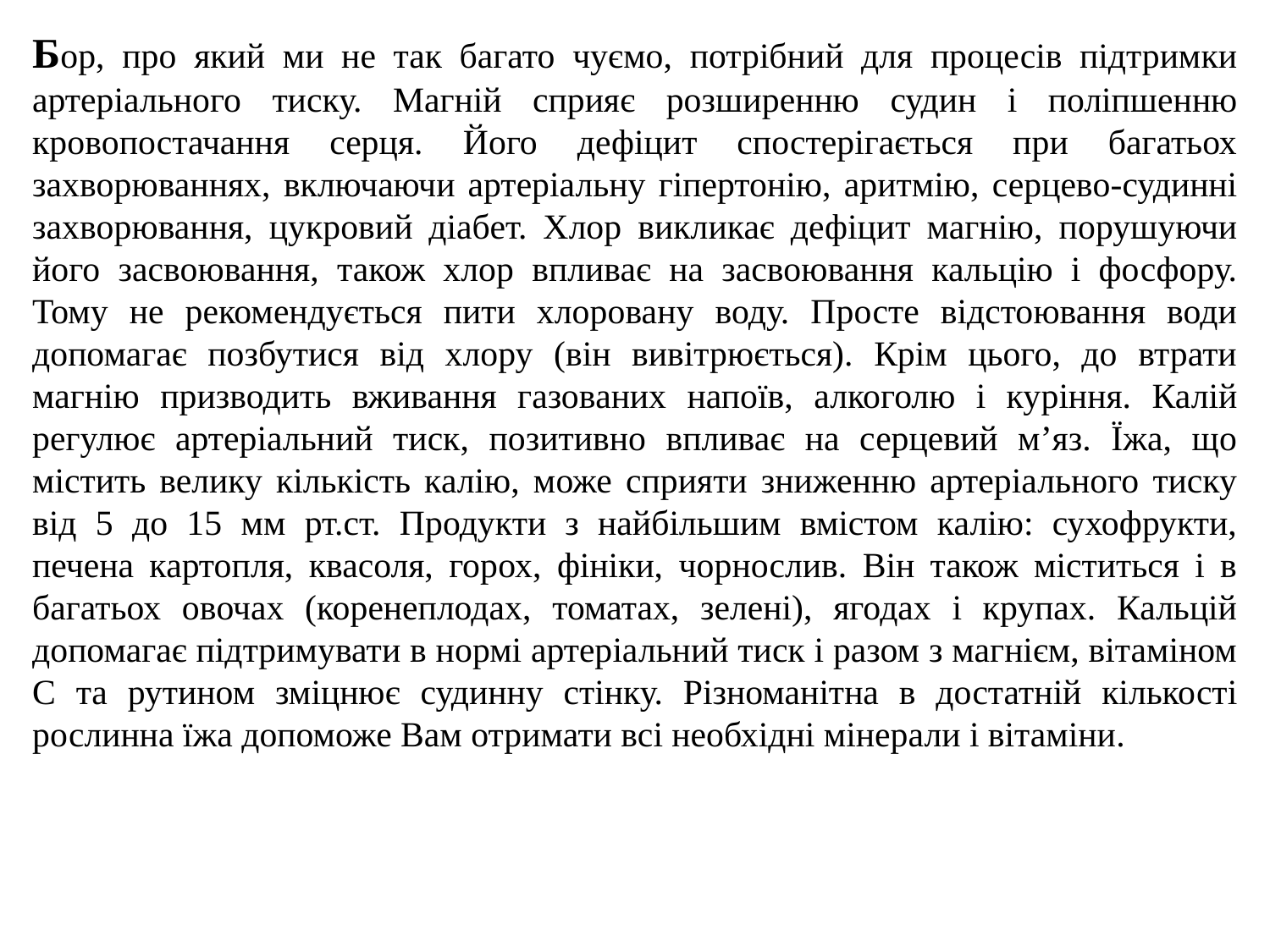

Бор, про який ми не так багато чуємо, потрібний для процесів підтримки артеріального тиску. Магній сприяє розширенню судин і поліпшенню кровопостачання серця. Його дефіцит спостерігається при багатьох захворюваннях, включаючи артеріальну гіпертонію, аритмію, серцево-судинні захворювання, цукровий діабет. Хлор викликає дефіцит магнію, порушуючи його засвоювання, також хлор впливає на засвоювання кальцію і фосфору. Тому не рекомендується пити хлоровану воду. Просте відстоювання води допомагає позбутися від хлору (він вивітрюється). Крім цього, до втрати магнію призводить вживання газованих напоїв, алкоголю і куріння. Калій регулює артеріальний тиск, позитивно впливає на серцевий м’яз. Їжа, що містить велику кількість калію, може сприяти зниженню артеріального тиску від 5 до 15 мм рт.ст. Продукти з найбільшим вмістом калію: сухофрукти, печена картопля, квасоля, горох, фініки, чорнослив. Він також міститься і в багатьох овочах (коренеплодах, томатах, зелені), ягодах і крупах. Кальцій допомагає підтримувати в нормі артеріальний тиск і разом з магнієм, вітаміном С та рутином зміцнює судинну стінку. Різноманітна в достатній кількості рослинна їжа допоможе Вам отримати всі необхідні мінерали і вітаміни.